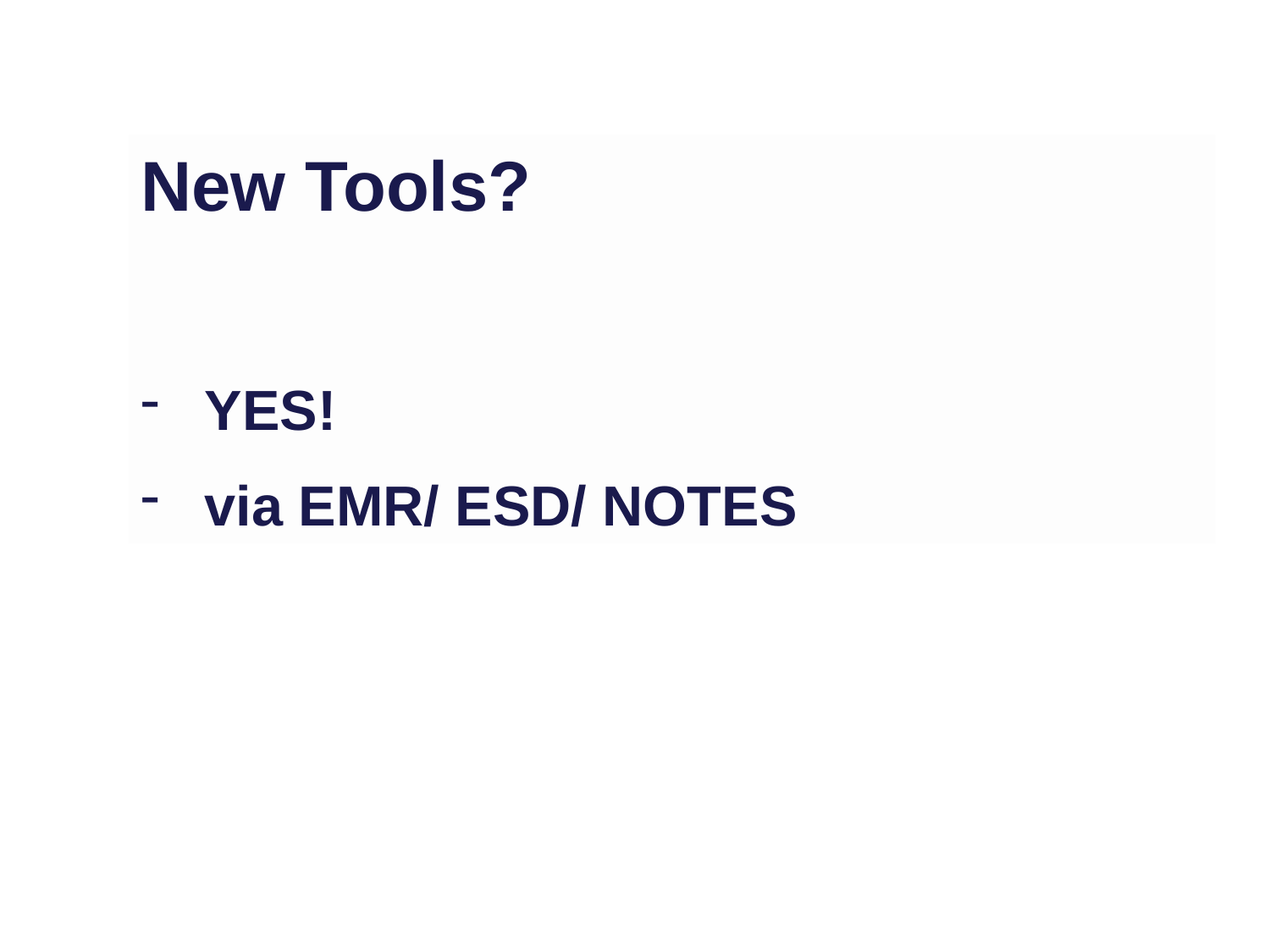

New Tools?

YES!
via EMR/ ESD/ NOTES